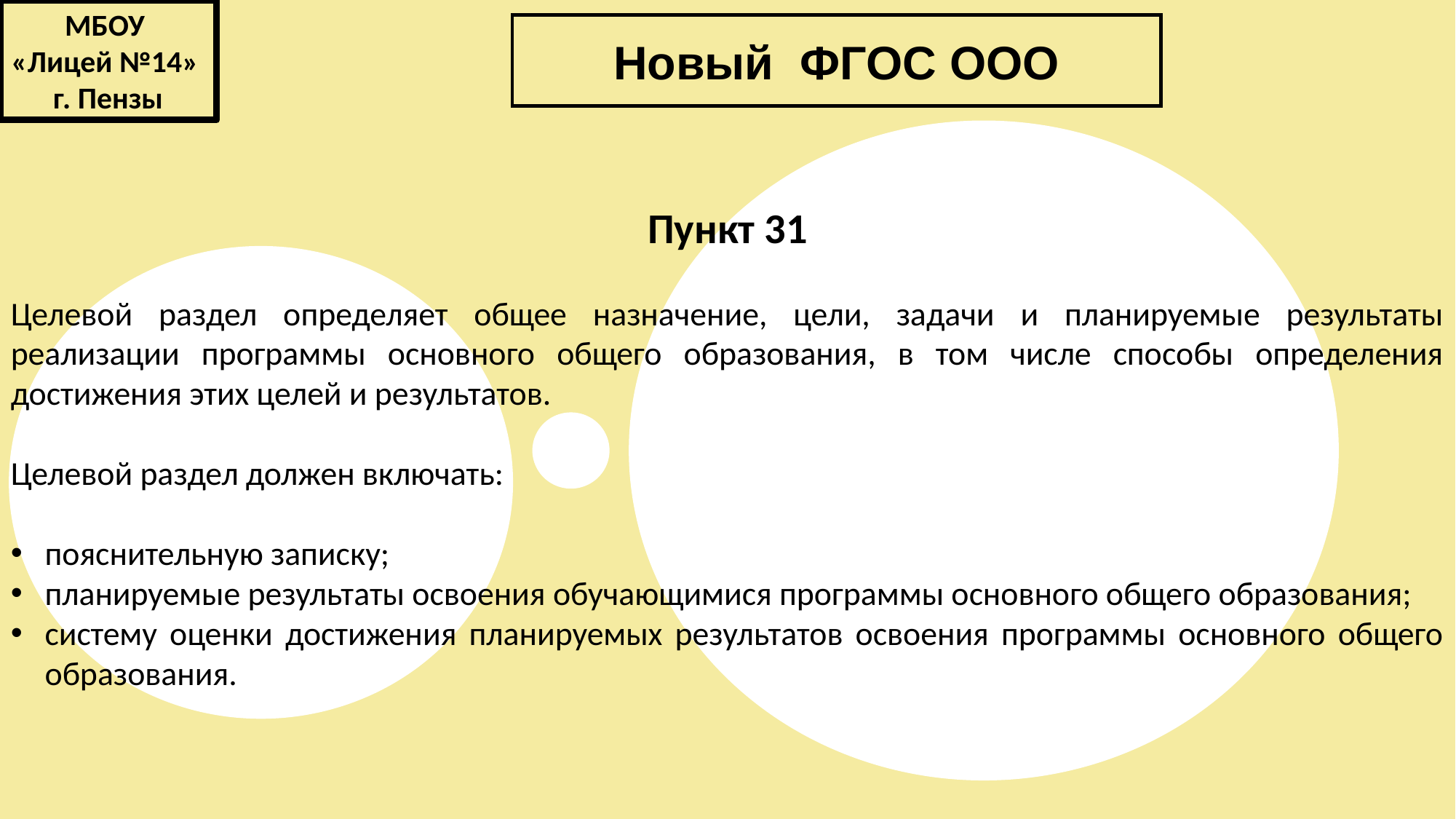

МБОУ
«Лицей №14»
г. Пензы
Новый  ФГОС ООО

Пункт 31

Целевой раздел определяет общее назначение, цели, задачи и планируемые результаты реализации программы основного общего образования, в том числе способы определения достижения этих целей и результатов.

Целевой раздел должен включать:

пояснительную записку;
планируемые результаты освоения обучающимися программы основного общего образования;
систему оценки достижения планируемых результатов освоения программы основного общего образования.